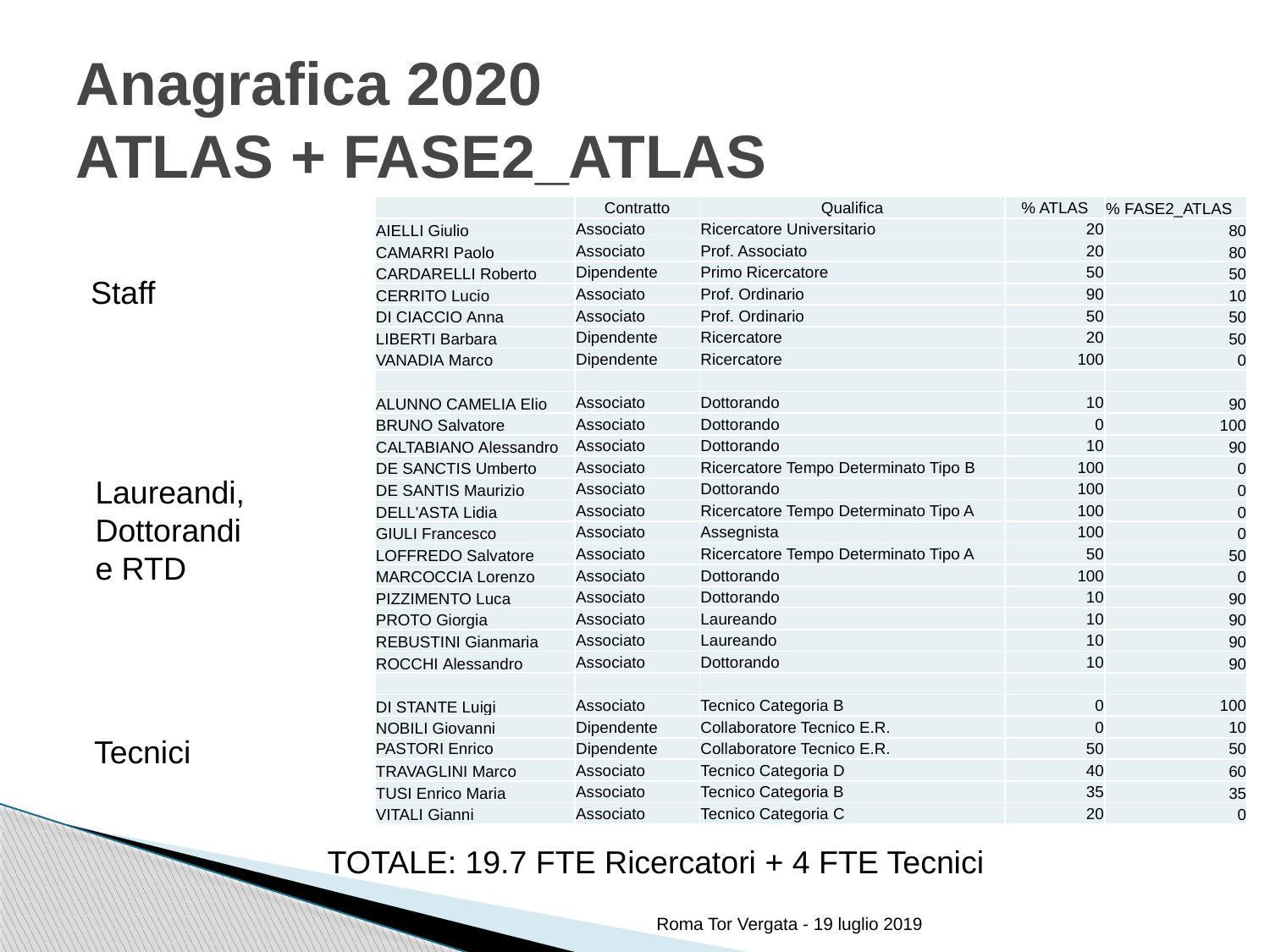

# Anagrafica 2020 ATLAS + FASE2_ATLAS
|  | Contratto | Qualifica | % ATLAS | % FASE2\_ATLAS |
| --- | --- | --- | --- | --- |
| AIELLI Giulio | Associato | Ricercatore Universitario | 20 | 80 |
| CAMARRI Paolo | Associato | Prof. Associato | 20 | 80 |
| CARDARELLI Roberto | Dipendente | Primo Ricercatore | 50 | 50 |
| CERRITO Lucio | Associato | Prof. Ordinario | 90 | 10 |
| DI CIACCIO Anna | Associato | Prof. Ordinario | 50 | 50 |
| LIBERTI Barbara | Dipendente | Ricercatore | 20 | 50 |
| VANADIA Marco | Dipendente | Ricercatore | 100 | 0 |
|  |  |  |  |  |
| ALUNNO CAMELIA Elio | Associato | Dottorando | 10 | 90 |
| BRUNO Salvatore | Associato | Dottorando | 0 | 100 |
| CALTABIANO Alessandro | Associato | Dottorando | 10 | 90 |
| DE SANCTIS Umberto | Associato | Ricercatore Tempo Determinato Tipo B | 100 | 0 |
| DE SANTIS Maurizio | Associato | Dottorando | 100 | 0 |
| DELL'ASTA Lidia | Associato | Ricercatore Tempo Determinato Tipo A | 100 | 0 |
| GIULI Francesco | Associato | Assegnista | 100 | 0 |
| LOFFREDO Salvatore | Associato | Ricercatore Tempo Determinato Tipo A | 50 | 50 |
| MARCOCCIA Lorenzo | Associato | Dottorando | 100 | 0 |
| PIZZIMENTO Luca | Associato | Dottorando | 10 | 90 |
| PROTO Giorgia | Associato | Laureando | 10 | 90 |
| REBUSTINI Gianmaria | Associato | Laureando | 10 | 90 |
| ROCCHI Alessandro | Associato | Dottorando | 10 | 90 |
|  |  |  |  |  |
| DI STANTE Luigi | Associato | Tecnico Categoria B | 0 | 100 |
| NOBILI Giovanni | Dipendente | Collaboratore Tecnico E.R. | 0 | 10 |
| PASTORI Enrico | Dipendente | Collaboratore Tecnico E.R. | 50 | 50 |
| TRAVAGLINI Marco | Associato | Tecnico Categoria D | 40 | 60 |
| TUSI Enrico Maria | Associato | Tecnico Categoria B | 35 | 35 |
| VITALI Gianni | Associato | Tecnico Categoria C | 20 | 0 |
Staff
Laureandi,
Dottorandi
e RTD
Tecnici
TOTALE: 19.7 FTE Ricercatori + 4 FTE Tecnici
Roma Tor Vergata - 19 luglio 2019